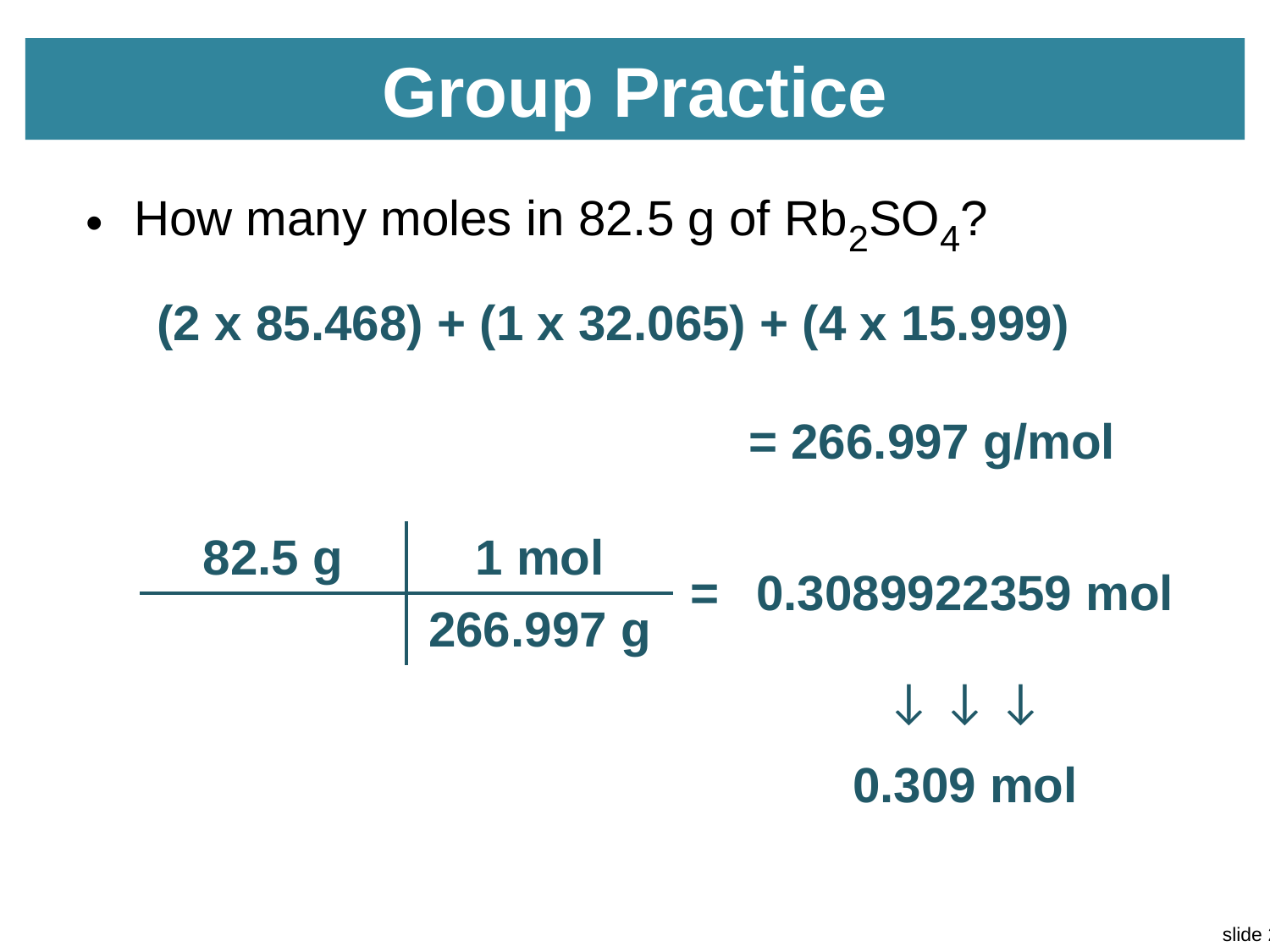

# Group Practice
How many moles in 82.5 g of Rb2SO4?
(2 x 85.468) + (1 x 32.065) + (4 x 15.999)
= 266.997 g/mol
| 82.5 g | 1 mol | = | 0.3089922359 mol |
| --- | --- | --- | --- |
|  | 266.997 g |  |  |
|  |  |  | ↓ ↓ ↓ |
|  |  |  | 0.309 mol |